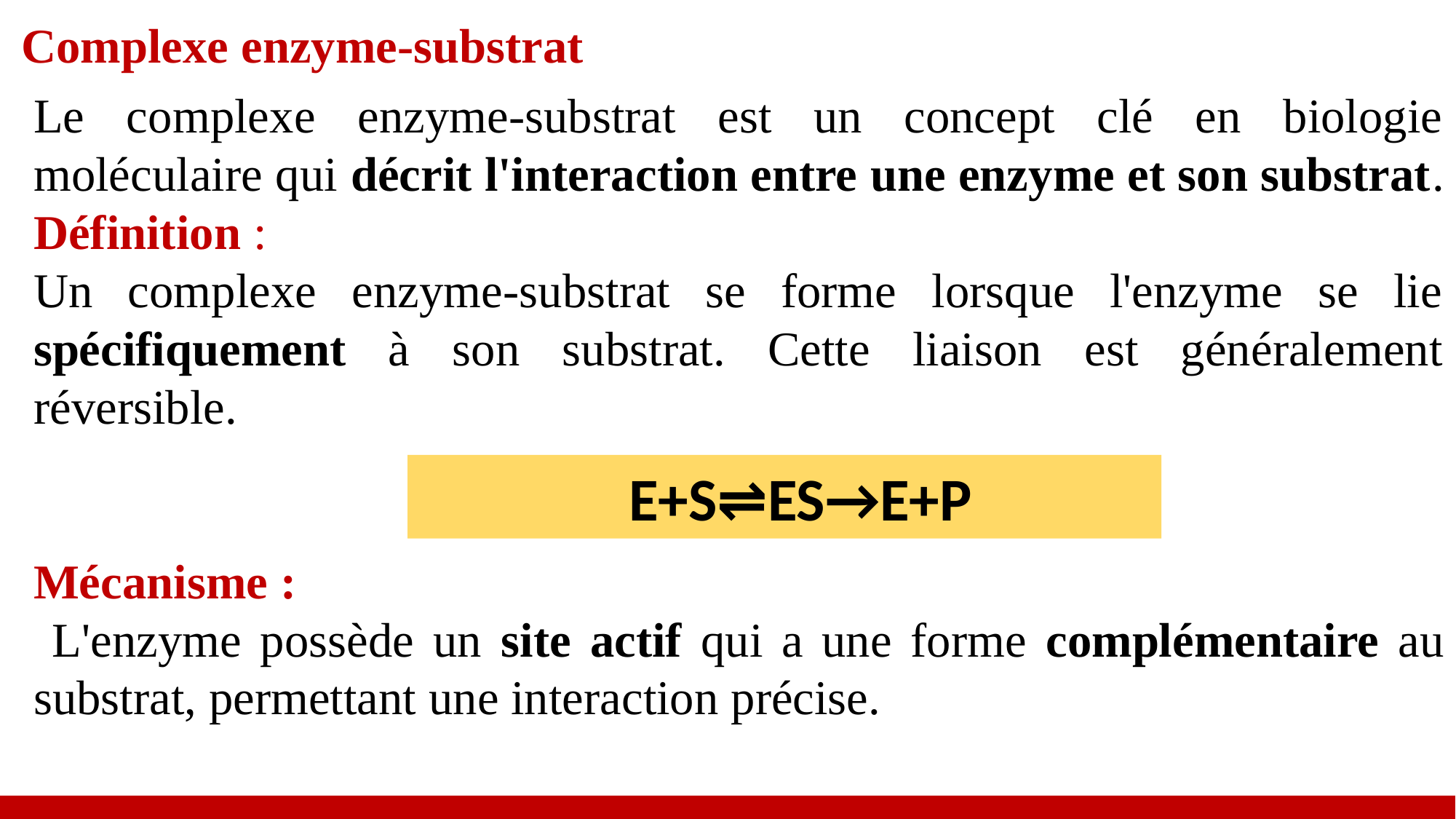

Complexe enzyme-substrat
Le complexe enzyme-substrat est un concept clé en biologie moléculaire qui décrit l'interaction entre une enzyme et son substrat.
Définition :
Un complexe enzyme-substrat se forme lorsque l'enzyme se lie spécifiquement à son substrat. Cette liaison est généralement réversible.

Mécanisme :
 L'enzyme possède un site actif qui a une forme complémentaire au substrat, permettant une interaction précise.
E+S⇌ES→E+P